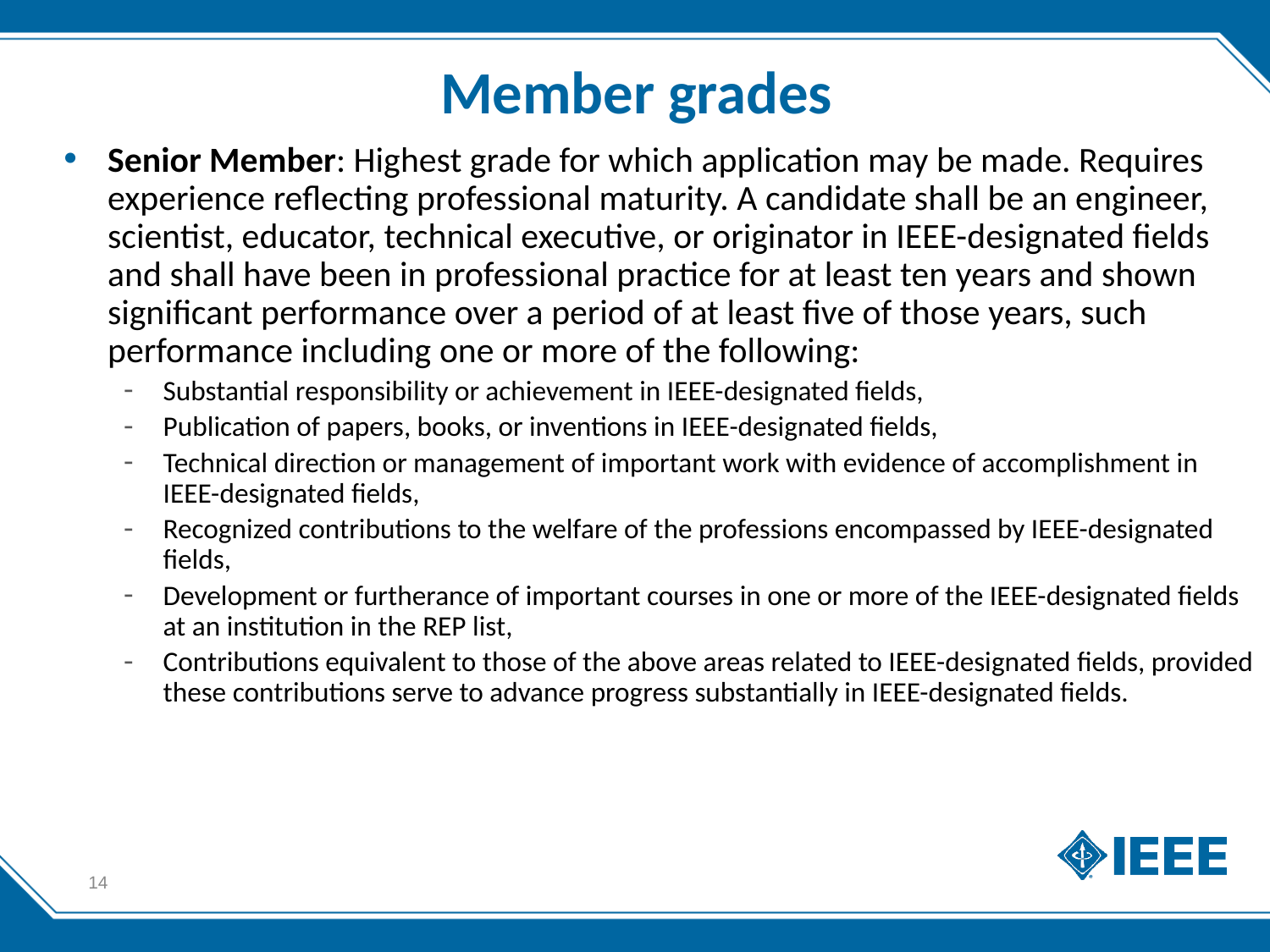

# Member grades
Senior Member: Highest grade for which application may be made. Requires experience reflecting professional maturity. A candidate shall be an engineer, scientist, educator, technical executive, or originator in IEEE-designated fields and shall have been in professional practice for at least ten years and shown significant performance over a period of at least five of those years, such performance including one or more of the following:
Substantial responsibility or achievement in IEEE-designated fields,
Publication of papers, books, or inventions in IEEE-designated fields,
Technical direction or management of important work with evidence of accomplishment in IEEE-designated fields,
Recognized contributions to the welfare of the professions encompassed by IEEE-designated fields,
Development or furtherance of important courses in one or more of the IEEE-designated fields at an institution in the REP list,
Contributions equivalent to those of the above areas related to IEEE-designated fields, provided these contributions serve to advance progress substantially in IEEE-designated fields.
14